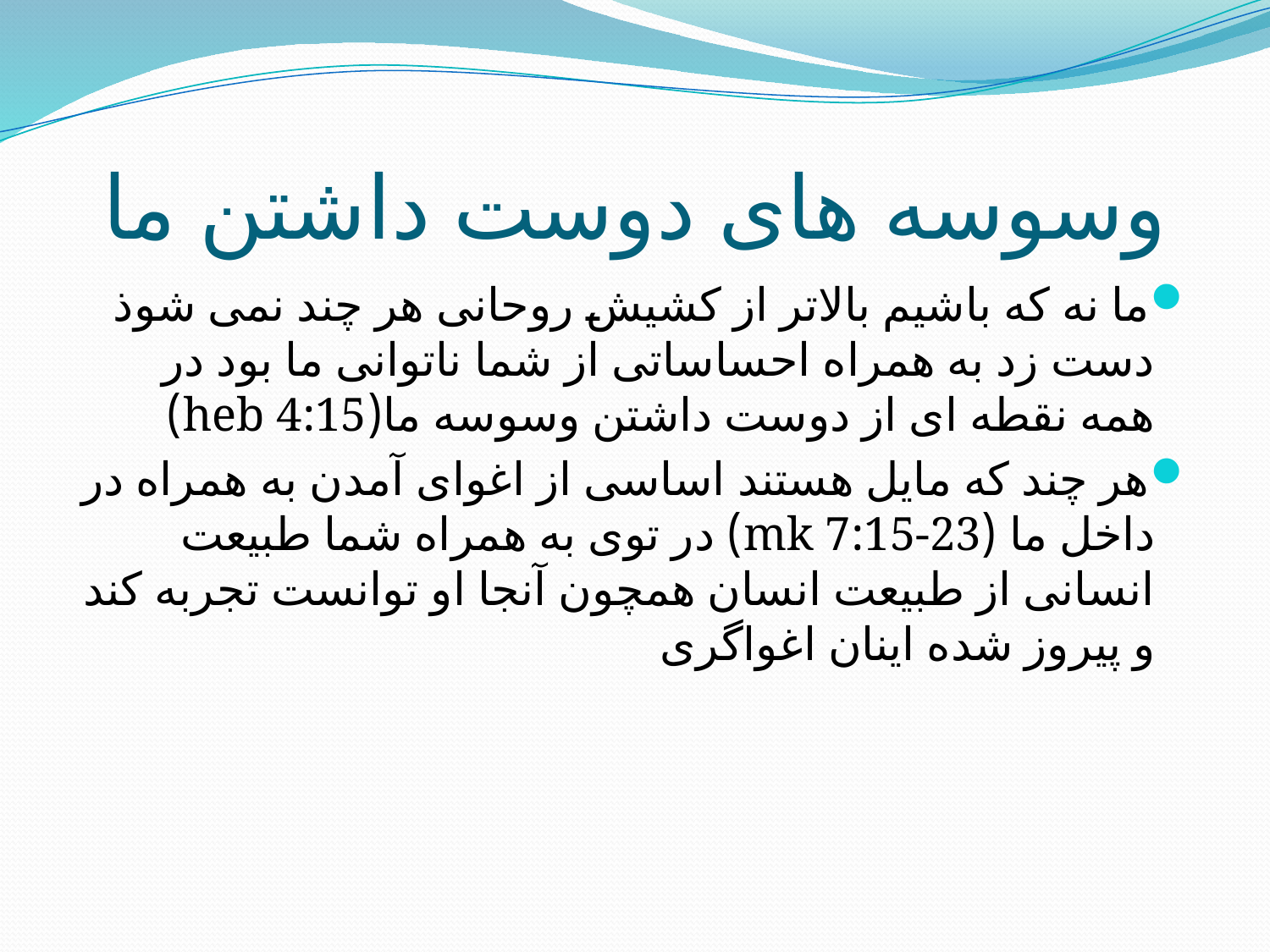

# وسوسه های دوست داشتن ما
ما نه که باشیم بالاتر از کشیش روحانی هر چند نمی شوذ دست زد به همراه احساساتی از شما ناتوانی ما بود در همه نقطه ای از دوست داشتن وسوسه ما(heb 4:15)
هر چند که مایل هستند اساسی از اغوای آمدن به همراه در داخل ما (mk 7:15-23) در توی به همراه شما طبیعت انسانی از طبیعت انسان همچون آنجا او توانست تجربه کند و پیروز شده اینان اغواگری